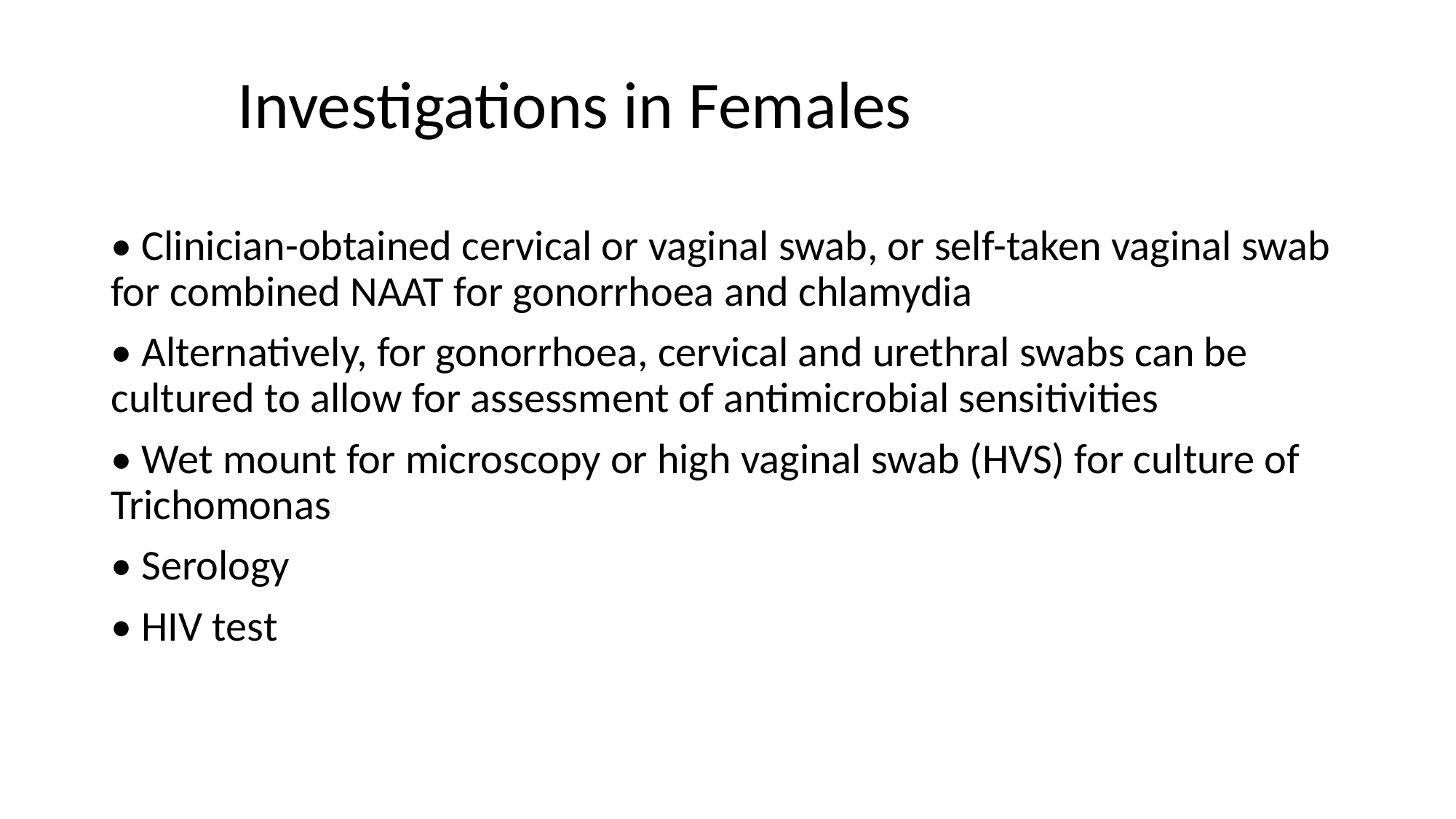

# Investigations in Females
• Clinician-obtained cervical or vaginal swab, or self-taken vaginal swab for combined NAAT for gonorrhoea and chlamydia
• Alternatively, for gonorrhoea, cervical and urethral swabs can be cultured to allow for assessment of antimicrobial sensitivities
• Wet mount for microscopy or high vaginal swab (HVS) for culture of Trichomonas
• Serology
• HIV test